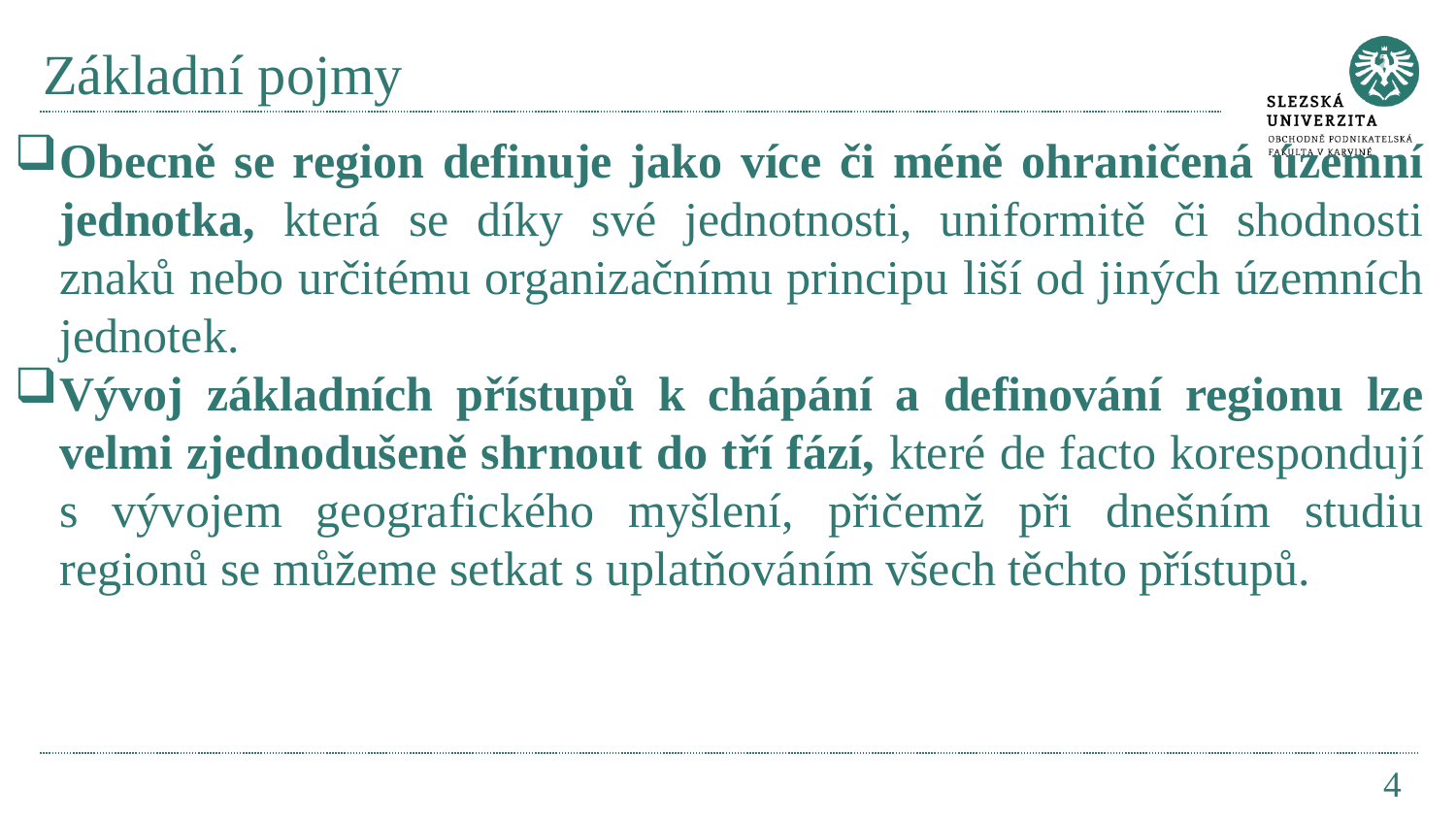

# Základní pojmy
Obecně se region definuje jako více či méně ohraničená územní jednotka, která se díky své jednotnosti, uniformitě či shodnosti znaků nebo určitému organizačnímu principu liší od jiných územních jednotek.
Vývoj základních přístupů k chápání a definování regionu lze velmi zjednodušeně shrnout do tří fází, které de facto korespondují s vývojem geografického myšlení, přičemž při dnešním studiu regionů se můžeme setkat s uplatňováním všech těchto přístupů.

4